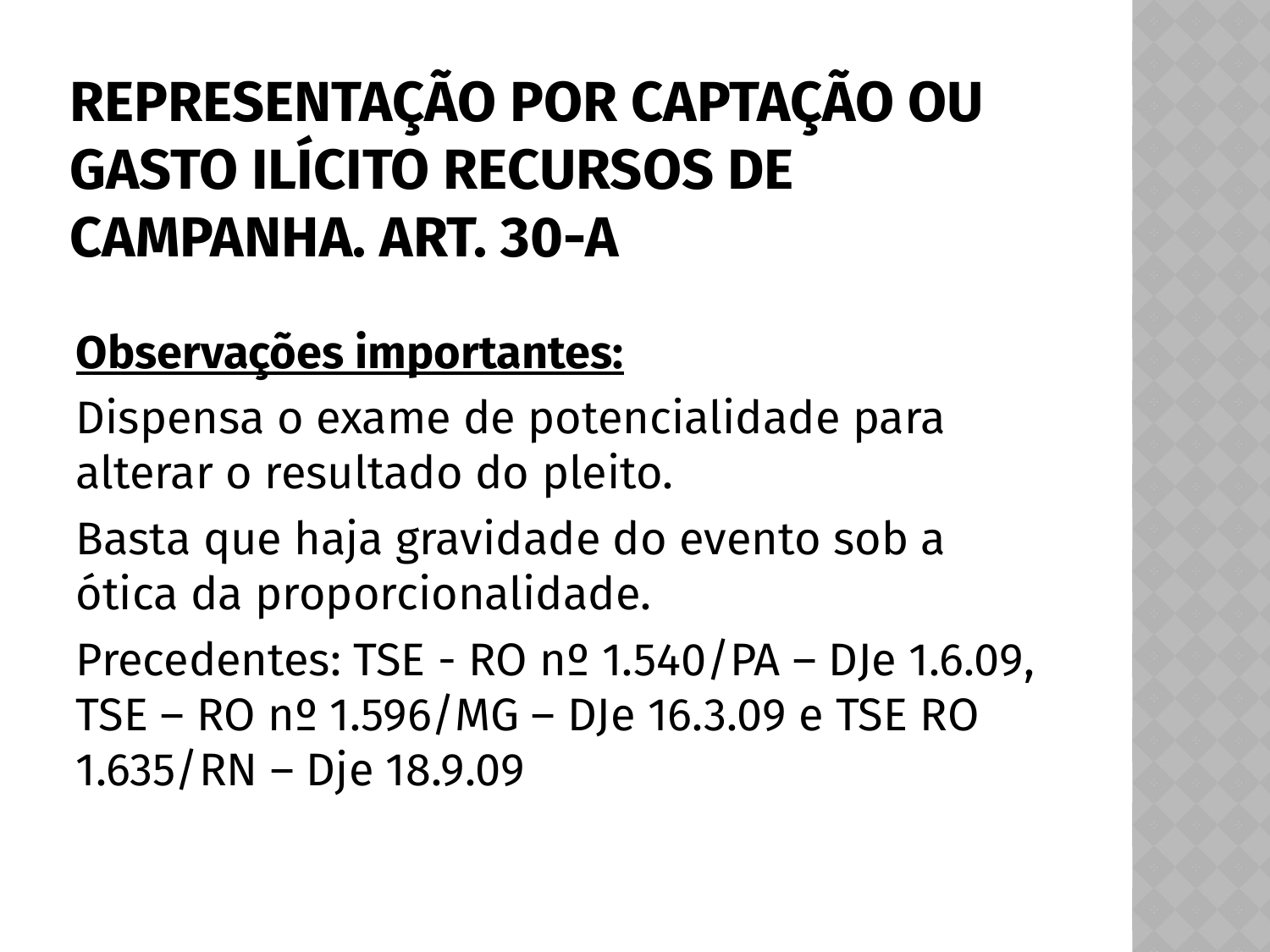

# Representação por captação ou gasto ilícito recursos de campanha. Art. 30-A
Observações importantes:
Dispensa o exame de potencialidade para alterar o resultado do pleito.
Basta que haja gravidade do evento sob a ótica da proporcionalidade.
Precedentes: TSE - RO nº 1.540/PA – DJe 1.6.09, TSE – RO nº 1.596/MG – DJe 16.3.09 e TSE RO 1.635/RN – Dje 18.9.09